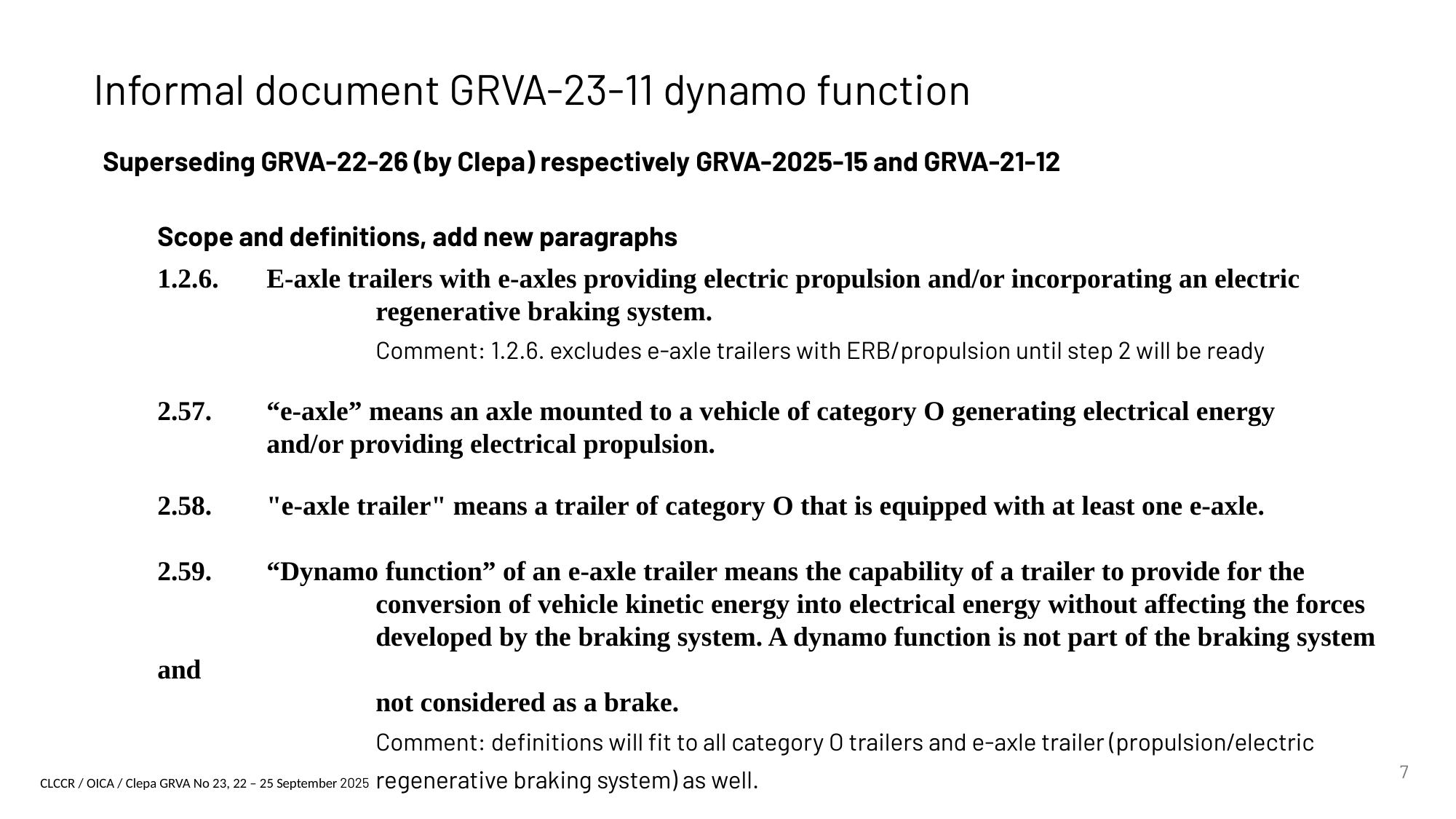

Informal document GRVA-23-11 dynamo function
Superseding GRVA-22-26 (by Clepa) respectively GRVA-2025-15 and GRVA-21-12
Scope and definitions, add new paragraphs
1.2.6.   	E-axle trailers with e-axles providing electric propulsion and/or incorporating an electric
		regenerative braking system.
		Comment: 1.2.6. excludes e-axle trailers with ERB/propulsion until step 2 will be ready

2.57.	“e-axle” means an axle mounted to a vehicle of category O generating electrical energy 		and/or providing electrical propulsion.

2.58.	"e-axle trailer" means a trailer of category O that is equipped with at least one e-axle.

2.59.	“Dynamo function” of an e-axle trailer means the capability of a trailer to provide for the
		conversion of vehicle kinetic energy into electrical energy without affecting the forces
		developed by the braking system. A dynamo function is not part of the braking system and
		not considered as a brake.
		Comment: definitions will fit to all category O trailers and e-axle trailer (propulsion/electric
		regenerative braking system) as well.
7
CLCCR / OICA / Clepa GRVA No 23, 22 – 25 September 2025